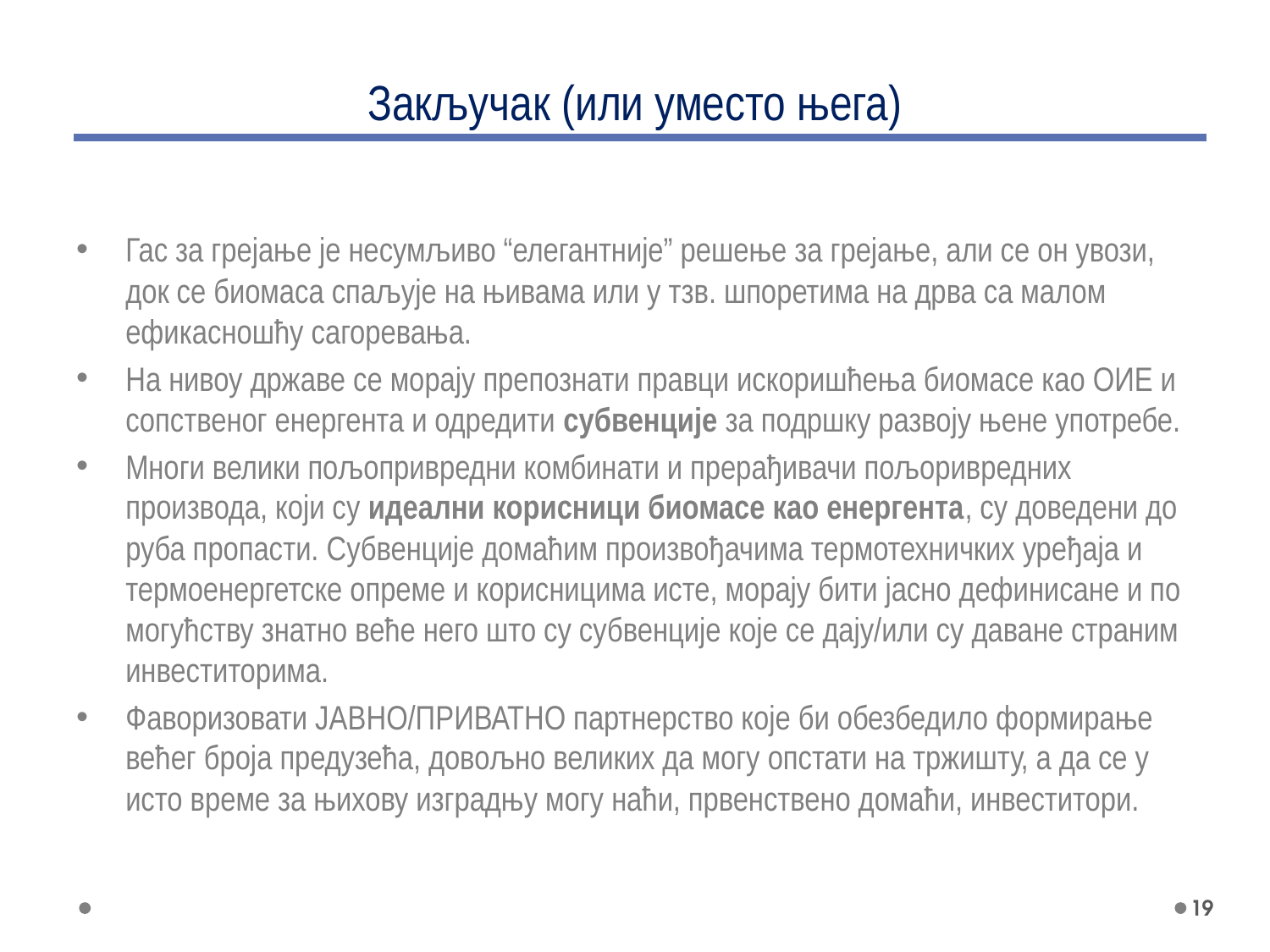

# Закључак (или уместо њега)
Гас за грејање је несумљиво “елегантније” решење за грејање, али се он увози, док се биомаса спаљује на њивама или у тзв. шпоретима на дрва са малом ефикасношћу сагоревања.
На нивоу државе се морају препознати правци искоришћења биомасе као ОИЕ и сопственог енергента и одредити субвенције за подршку развоју њене употребе.
Многи велики пољопривредни комбинати и прерађивачи пољоривредних производа, који су идеални корисници биомасе као енергента, су доведени до руба пропасти. Субвенције домаћим произвођачима термотехничких уређаја и термоенергетске опреме и корисницима исте, морају бити јасно дефинисане и по могућству знатно веће него што су субвенције које се дају/или су даване страним инвеститорима.
Фаворизовати ЈАВНО/ПРИВАТНО партнерство које би обезбедило формирање већег броја предузећа, довољно великих да могу опстати на тржишту, а да се у исто време за њихову изградњу могу наћи, првенствено домаћи, инвеститори.

19